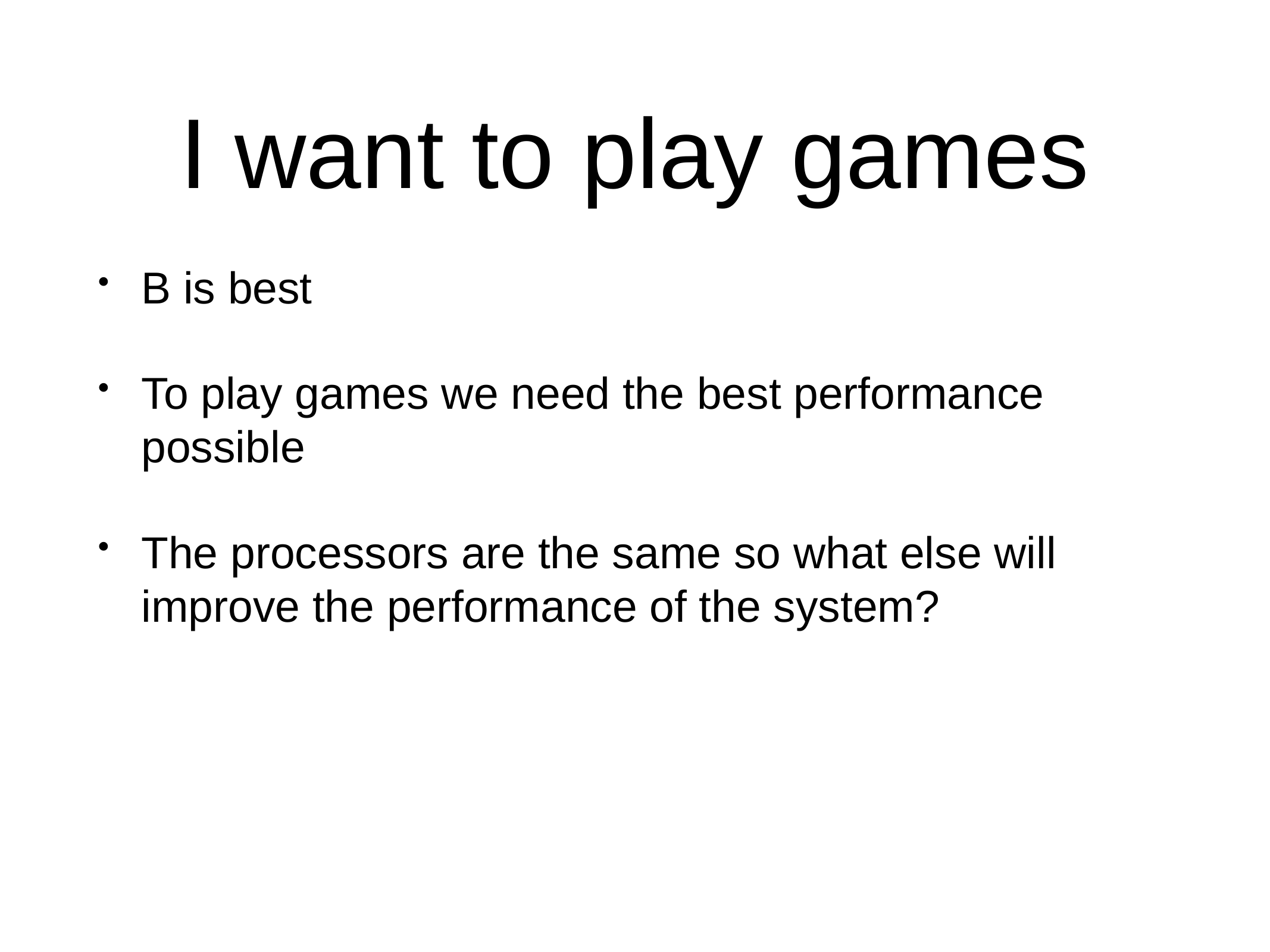

# I want to play games
B is best
To play games we need the best performance possible
The processors are the same so what else will improve the performance of the system?